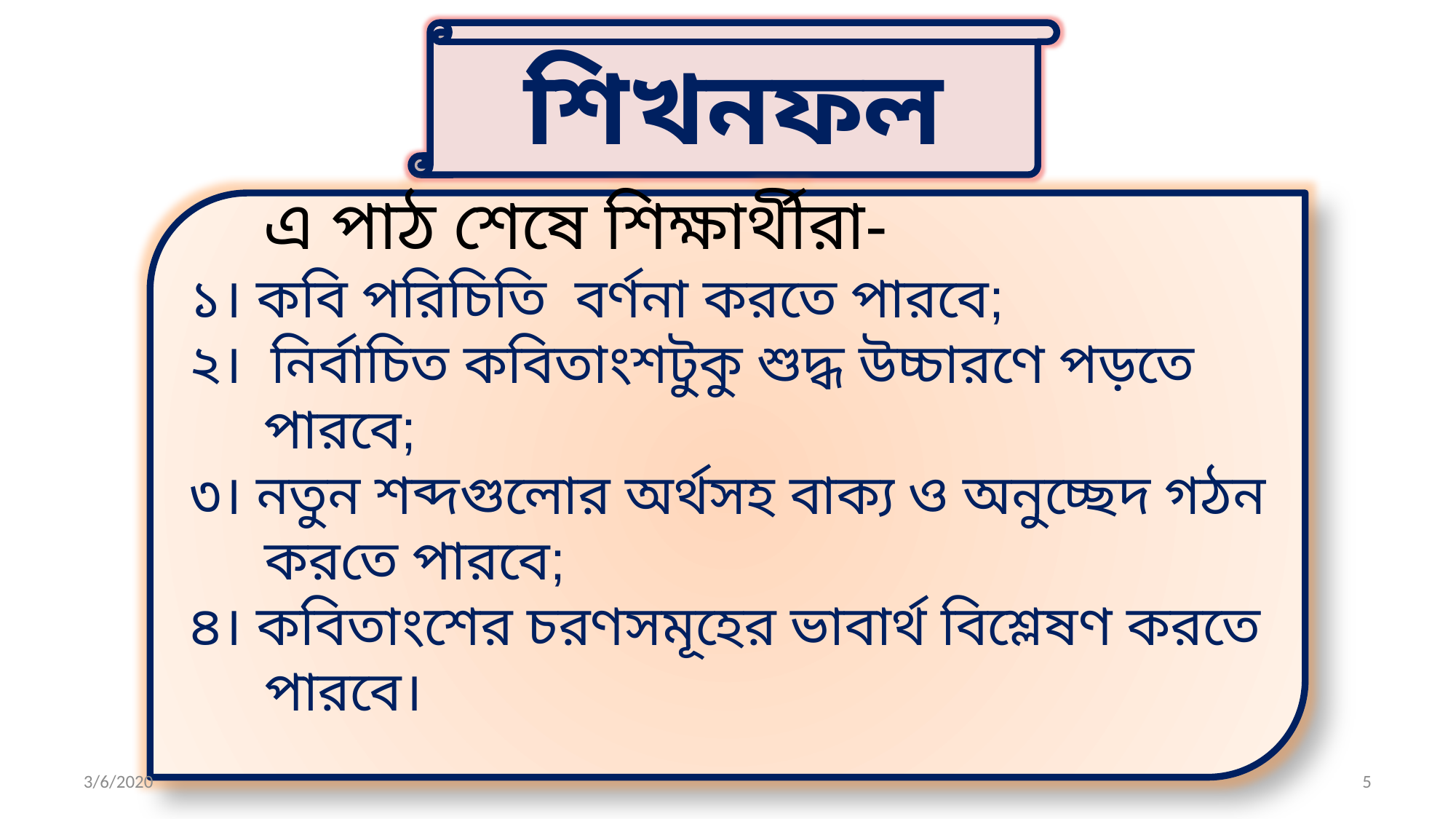

শিখনফল
	এ পাঠ শেষে শিক্ষার্থীরা-
১। কবি পরিচিতি  বর্ণনা করতে পারবে;
২।  নির্বাচিত কবিতাংশটুকু শুদ্ধ উচ্চারণে পড়তে পারবে;
৩। নতুন শব্দগুলোর অর্থসহ বাক্য ও অনুচ্ছেদ গঠন করতে পারবে;
৪। কবিতাংশের চরণসমূহের ভাবার্থ বিশ্লেষণ করতে পারবে।

3/6/2020
5